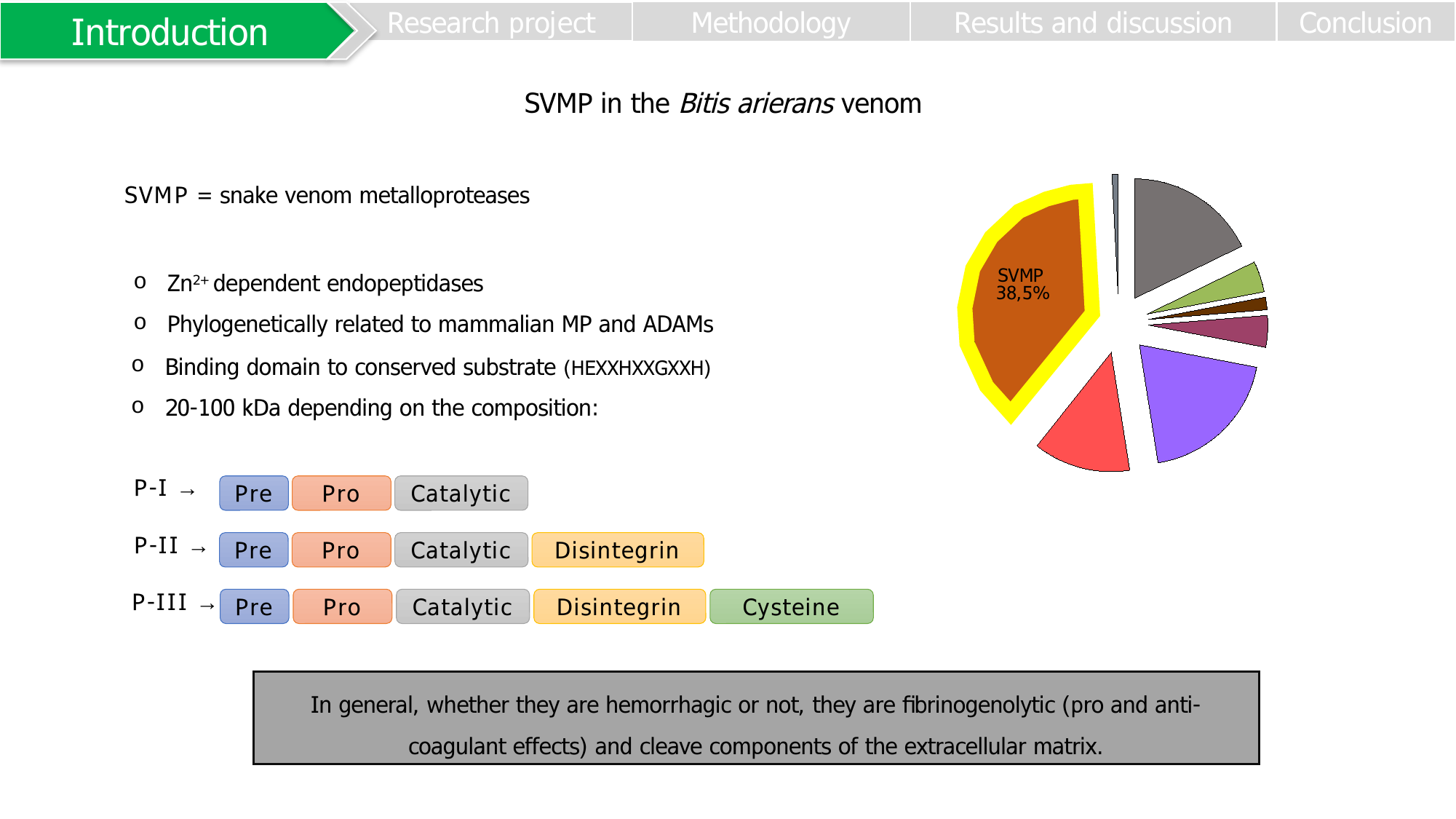

Methodology
Results and discussion
Conclusion
Introduction

Research project
SVMP in the Bitis arierans venom

### Chart

| Category | Colunas1 |
|---|---|
| DISI | 17.8 |
| KUNITZ | 4.2 |
| CYSTATIN | 1.7 |
| PLA2 | 4.3 |
| SP | 19.5 |
| CTL | 13.2 |
| SVMP | 38.5 |
| OUTROS* | 0.8 |
SVMP = snake venom metalloproteases
Zn2+ dependent endopeptidases
Phylogenetically related to mammalian MP and ADAMs
Binding domain to conserved substrate (HEXXHXXGXXH)
20-100 kDa depending on the composition:
P-I →
Pre
Pro
Catalytic
P-II →
Pre
Pro
Catalytic
Disintegrin
P-III →
Pre
Pro
Catalytic
Disintegrin
Cysteine
In general, whether they are hemorrhagic or not, they are fibrinogenolytic (pro and anti-coagulant effects) and cleave components of the extracellular matrix.